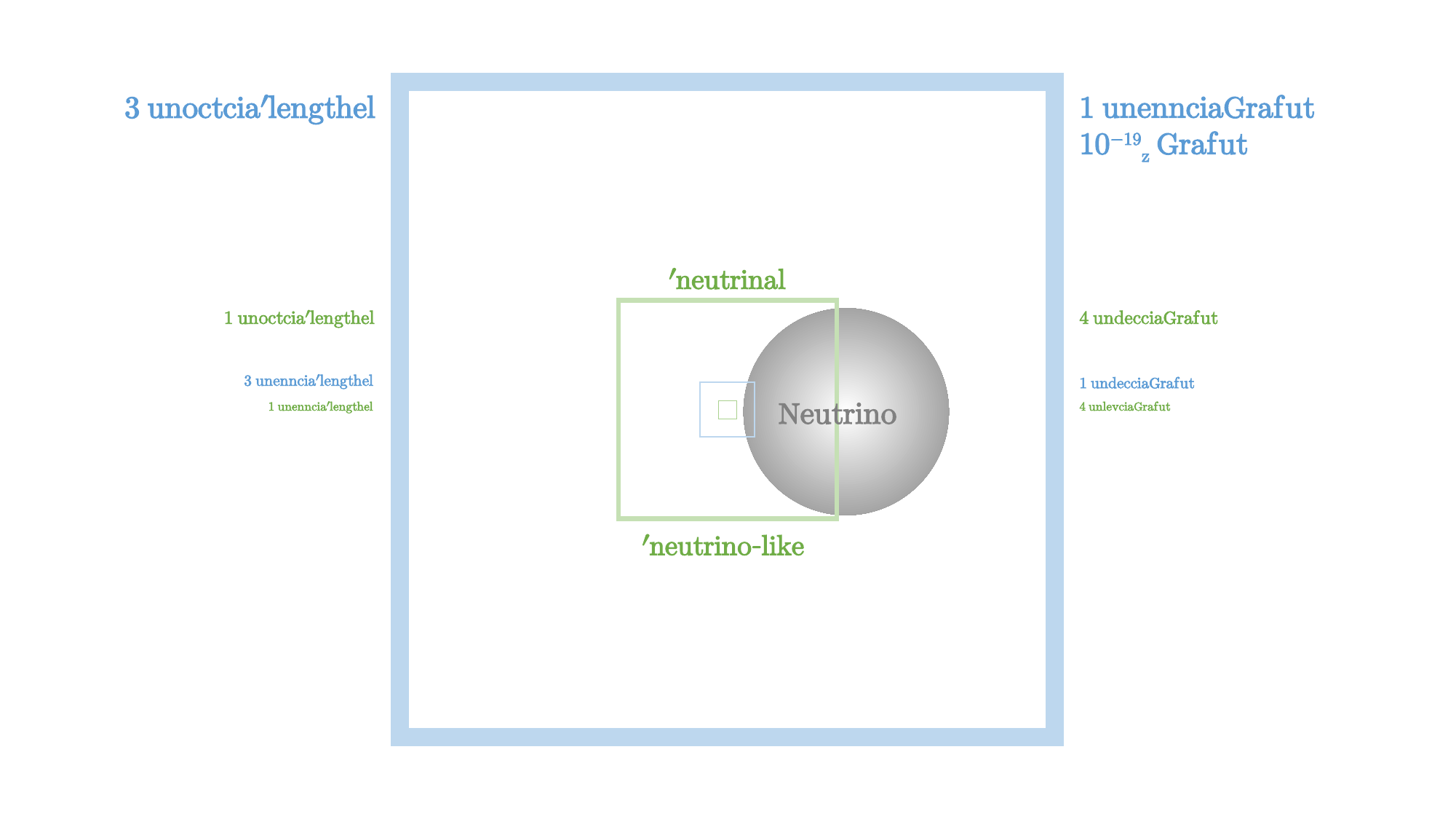

1 unennciaGrafut
10−19z Grafut
3 unoctcia′lengthel
′neutrinal
1 unoctcia′lengthel

4 undecciaGrafut

3 unenncia′lengthel
1 undecciaGrafut

Neutrino
1 unenncia′lengthel
4 unlevciaGrafut

′neutrino-like